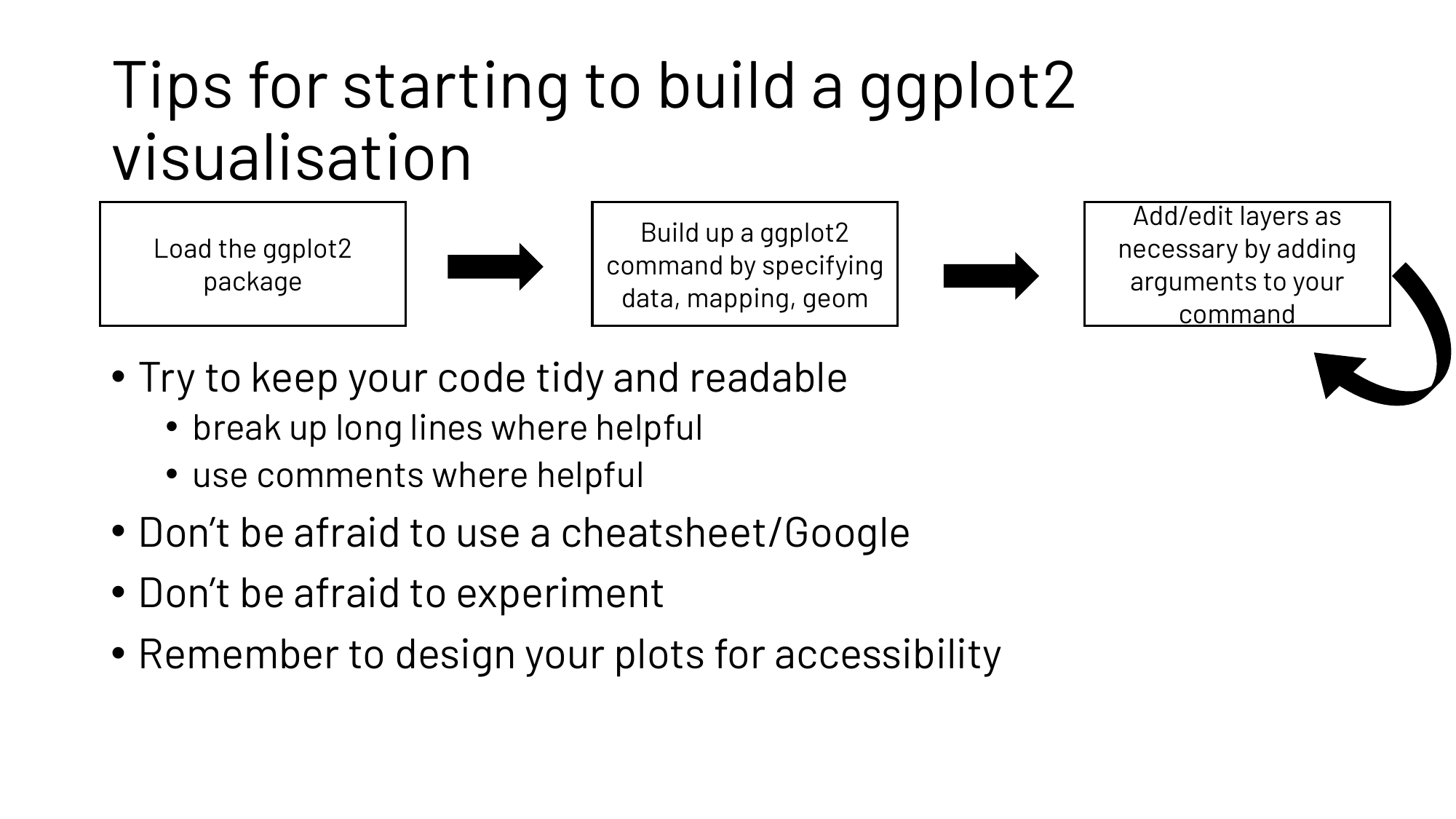

# Tips for starting to build a ggplot2 visualisation
Load the ggplot2 package
Build up a ggplot2 command by specifying data, mapping, geom
Add/edit layers as necessary by adding arguments to your command

Try to keep your code tidy and readable
break up long lines where helpful
use comments where helpful
Don’t be afraid to use a cheatsheet/Google
Don’t be afraid to experiment
Remember to design your plots for accessibility